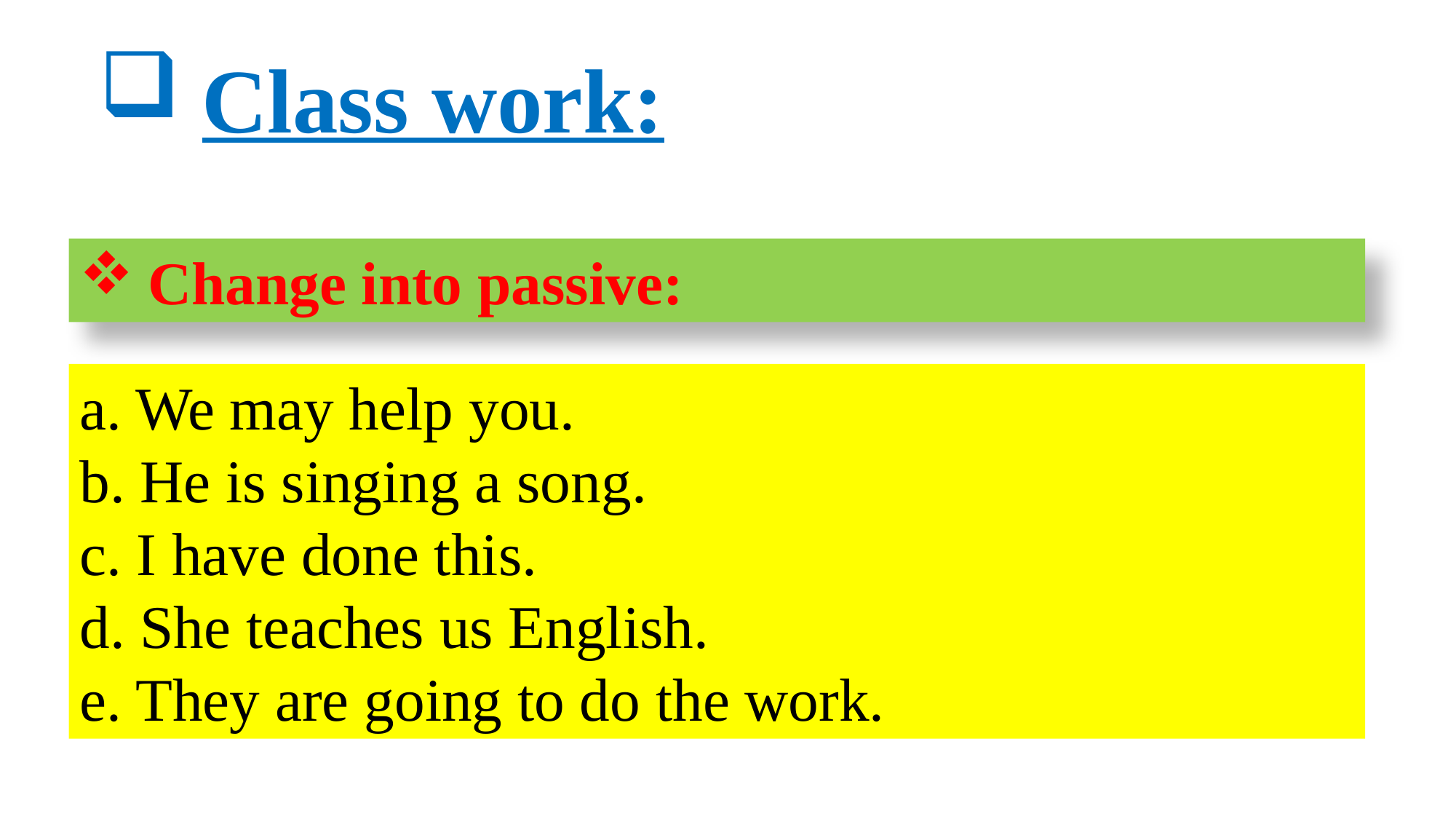

Class work:
Change into passive:
a. We may help you.
b. He is singing a song.
c. I have done this.
d. She teaches us English.
e. They are going to do the work.